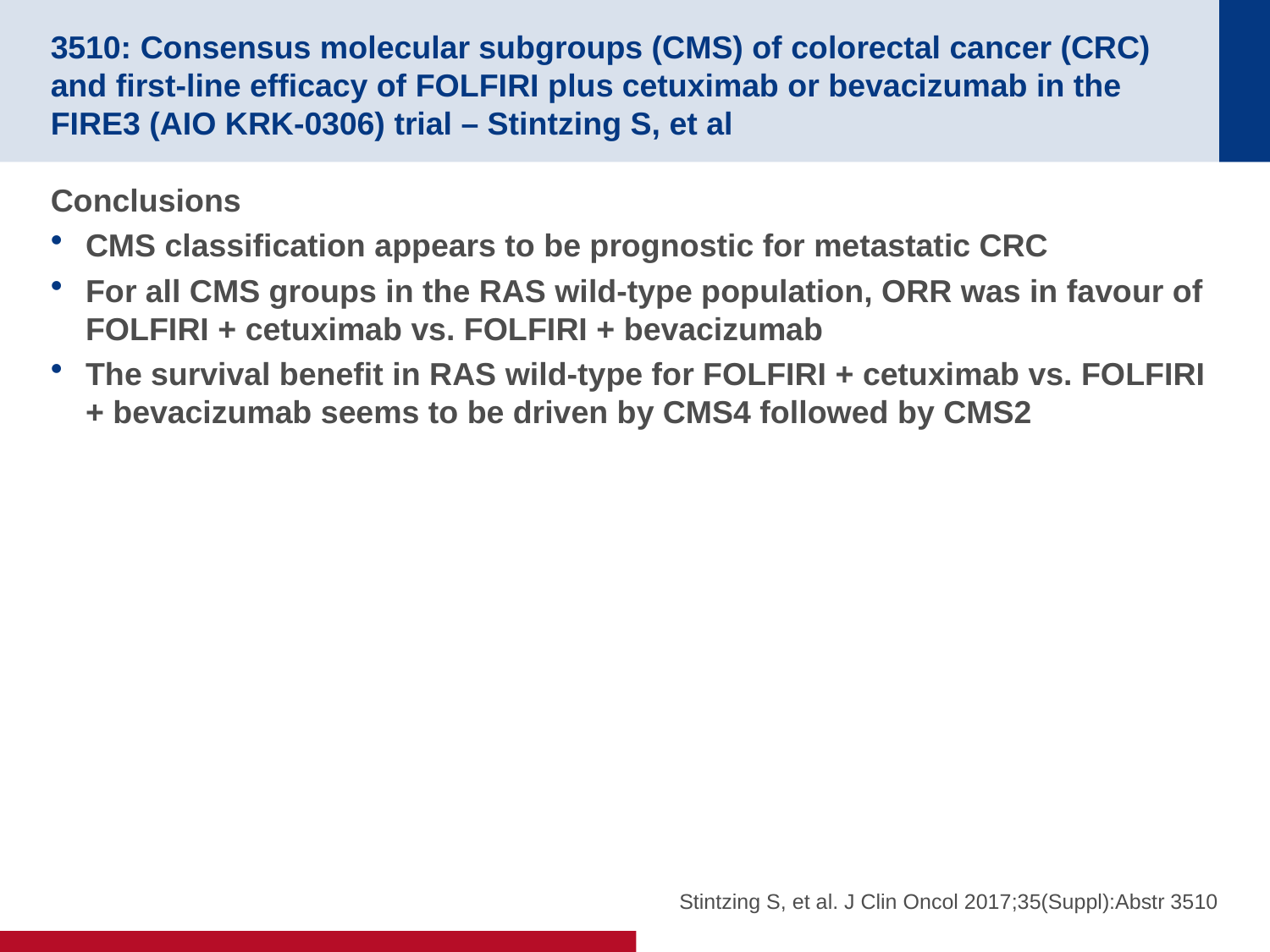

# 3510: Consensus molecular subgroups (CMS) of colorectal cancer (CRC) and first-line efficacy of FOLFIRI plus cetuximab or bevacizumab in the FIRE3 (AIO KRK-0306) trial – Stintzing S, et al
Conclusions
CMS classification appears to be prognostic for metastatic CRC
For all CMS groups in the RAS wild-type population, ORR was in favour of FOLFIRI + cetuximab vs. FOLFIRI + bevacizumab
The survival benefit in RAS wild-type for FOLFIRI + cetuximab vs. FOLFIRI + bevacizumab seems to be driven by CMS4 followed by CMS2

Stintzing S, et al. J Clin Oncol 2017;35(Suppl):Abstr 3510